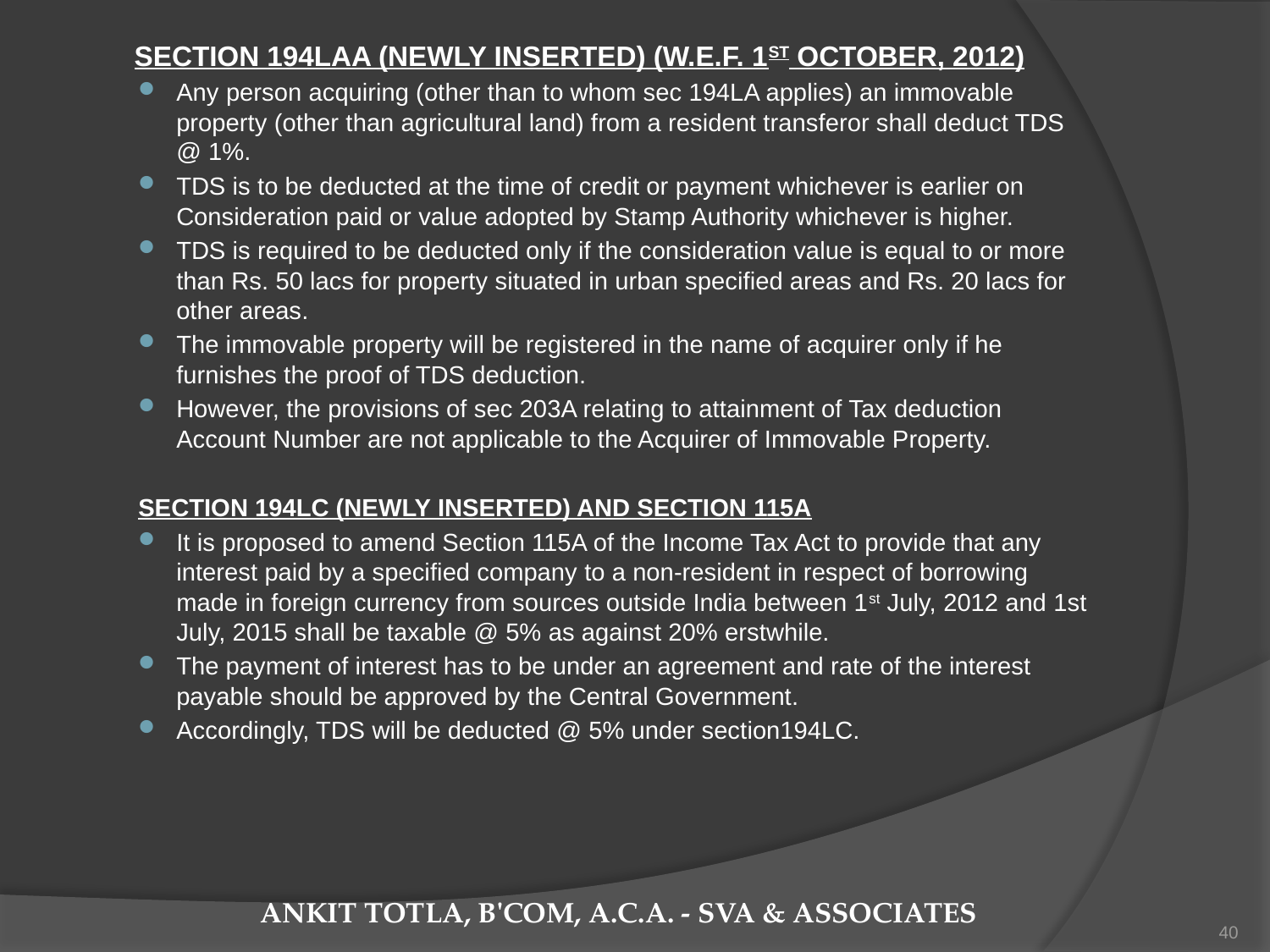

SECTION 194LAA (NEWLY INSERTED) (W.E.F. 1ST OCTOBER, 2012)
Any person acquiring (other than to whom sec 194LA applies) an immovable property (other than agricultural land) from a resident transferor shall deduct TDS @ 1%.
TDS is to be deducted at the time of credit or payment whichever is earlier on Consideration paid or value adopted by Stamp Authority whichever is higher.
TDS is required to be deducted only if the consideration value is equal to or more than Rs. 50 lacs for property situated in urban specified areas and Rs. 20 lacs for other areas.
The immovable property will be registered in the name of acquirer only if he furnishes the proof of TDS deduction.
However, the provisions of sec 203A relating to attainment of Tax deduction Account Number are not applicable to the Acquirer of Immovable Property.

SECTION 194LC (NEWLY INSERTED) AND SECTION 115A
It is proposed to amend Section 115A of the Income Tax Act to provide that any interest paid by a specified company to a non-resident in respect of borrowing made in foreign currency from sources outside India between 1st July, 2012 and 1st July, 2015 shall be taxable @ 5% as against 20% erstwhile.
The payment of interest has to be under an agreement and rate of the interest payable should be approved by the Central Government.
Accordingly, TDS will be deducted @ 5% under section194LC.
ANKIT TOTLA, B'COM, A.C.A. - SVA & ASSOCIATES
40